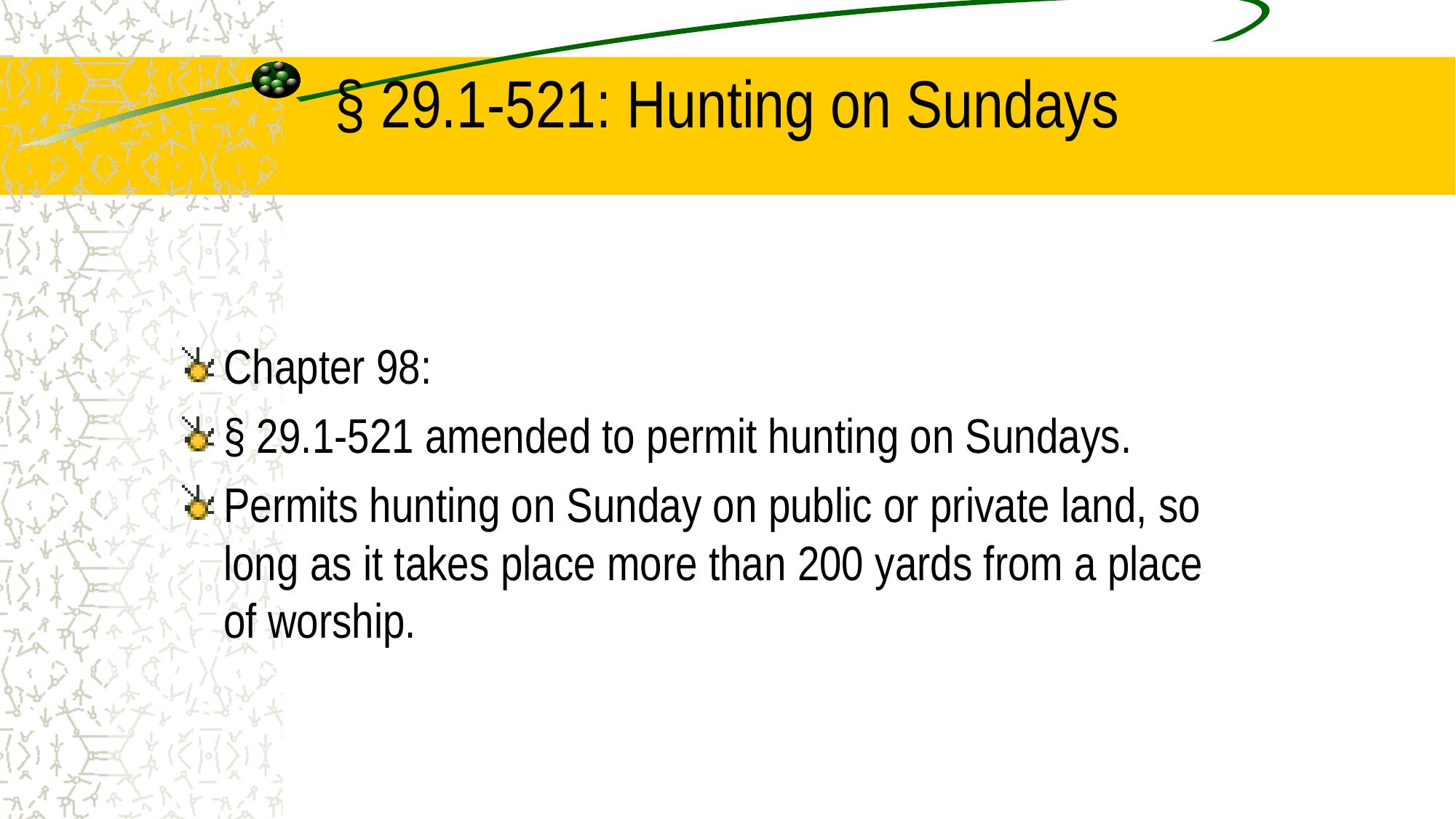

# § 29.1-521: Hunting on Sundays
Chapter 98:
§ 29.1-521 amended to permit hunting on Sundays.
Permits hunting on Sunday on public or private land, so long as it takes place more than 200 yards from a place of worship.